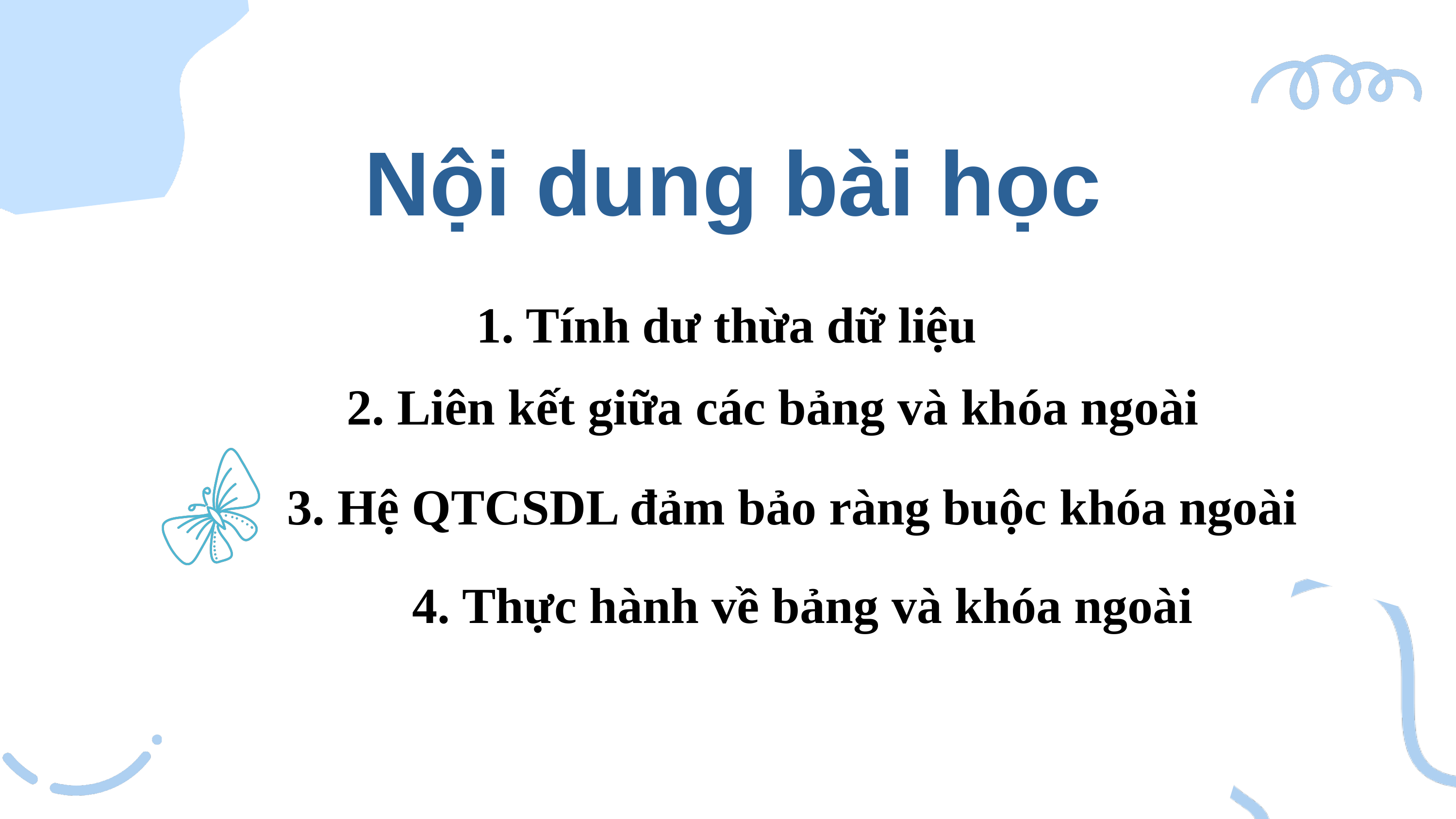

Nội dung bài học
1. Tính dư thừa dữ liệu
2. Liên kết giữa các bảng và khóa ngoài

3. Hệ QTCSDL đảm bảo ràng buộc khóa ngoài
4. Thực hành về bảng và khóa ngoài